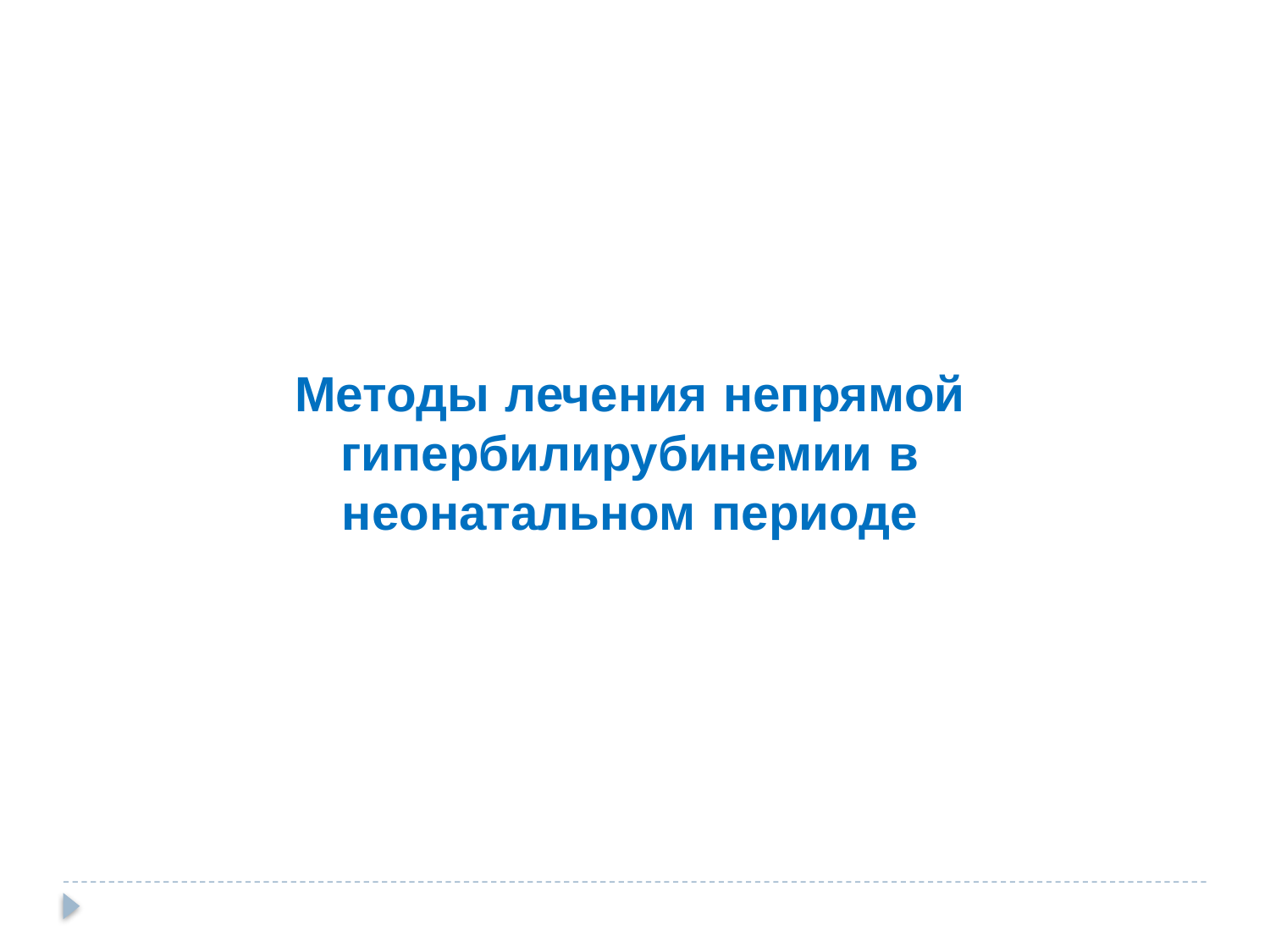

Методы лечения непрямой гипербилирубинемии в неонатальном периоде